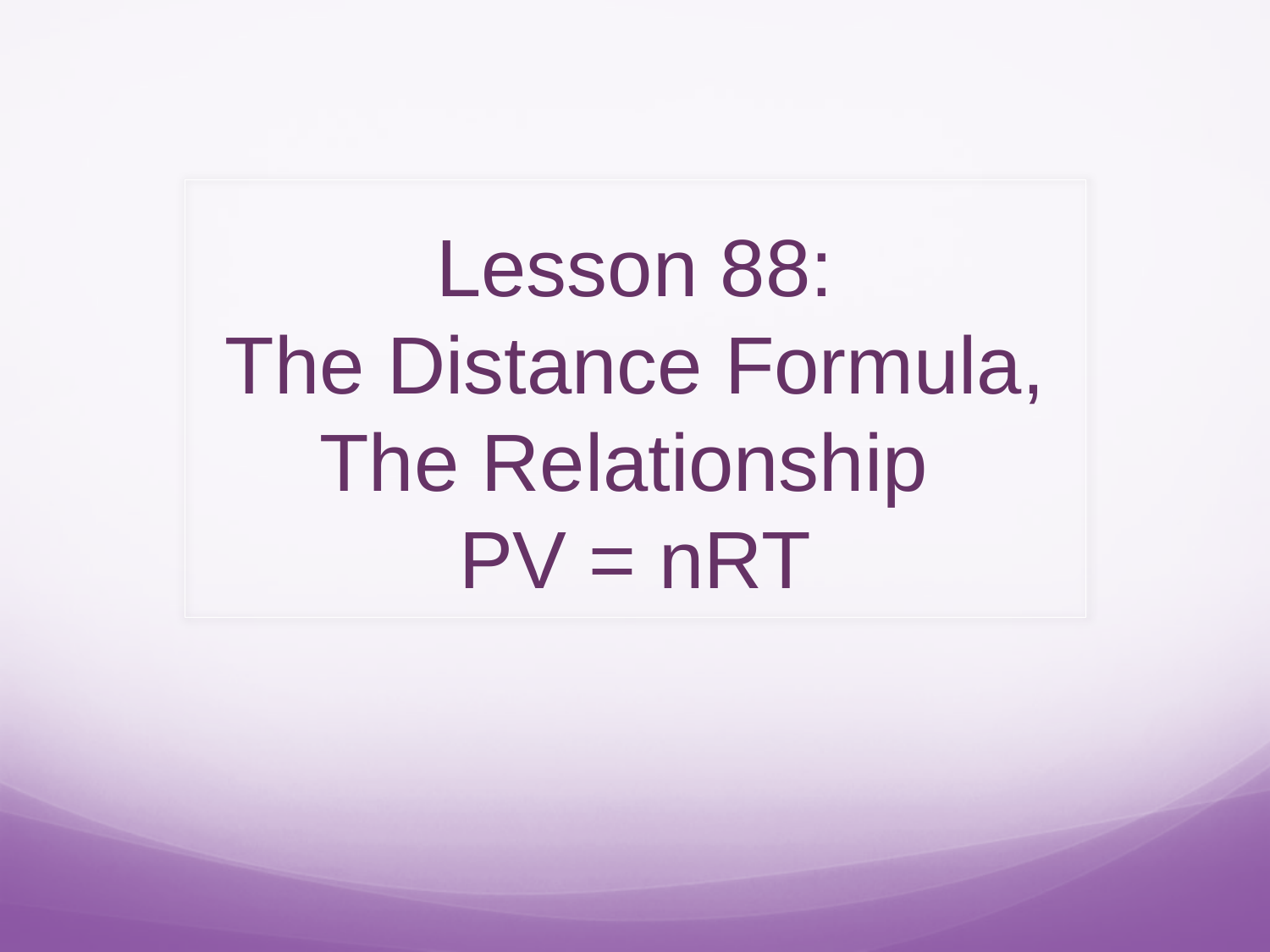

# Lesson 88: The Distance Formula, The Relationship PV = nRT